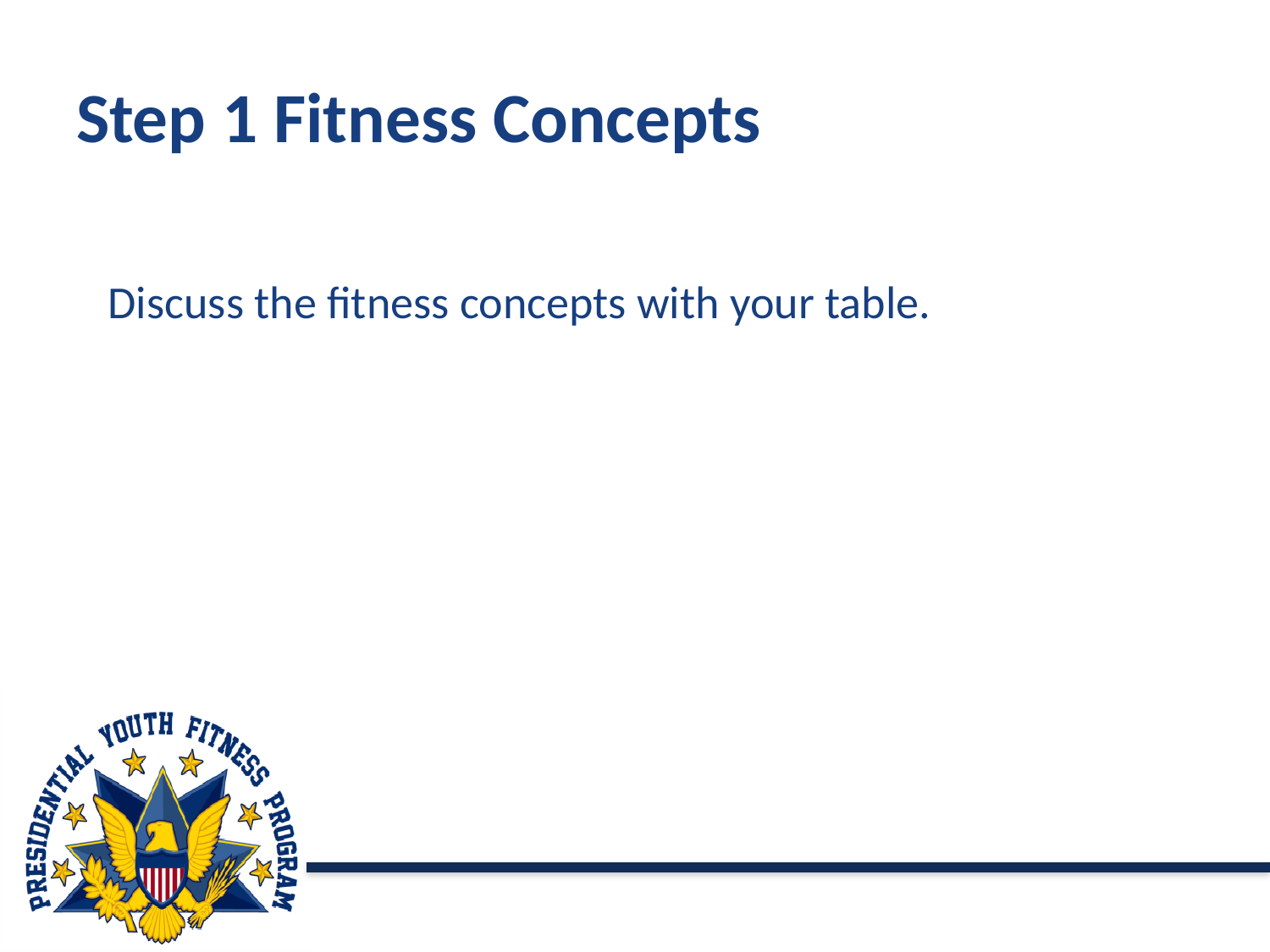

# Step 1 Fitness Concepts

Discuss the fitness concepts with your table.